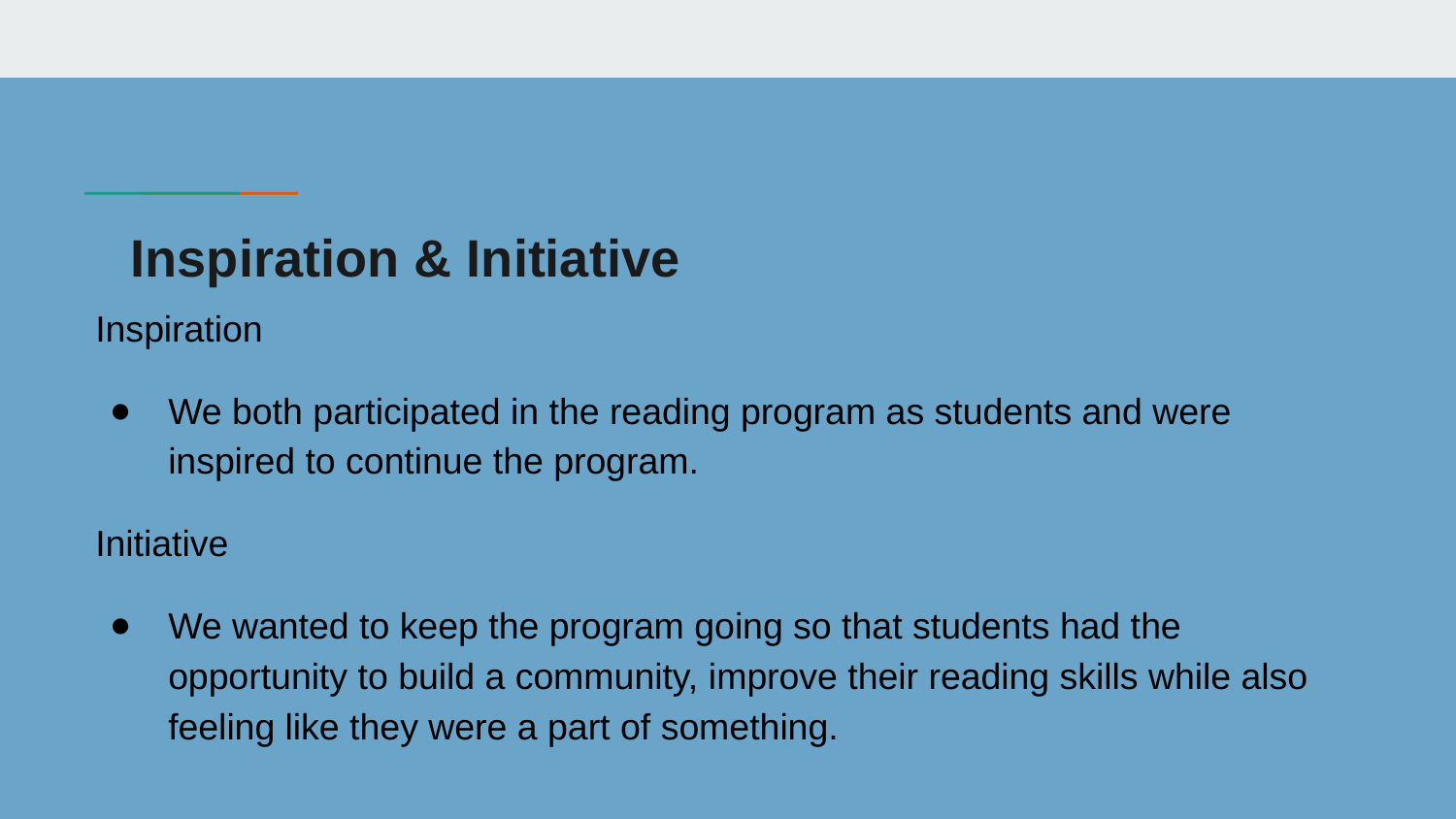

# Inspiration & Initiative
Inspiration
We both participated in the reading program as students and were inspired to continue the program.
Initiative
We wanted to keep the program going so that students had the opportunity to build a community, improve their reading skills while also feeling like they were a part of something.